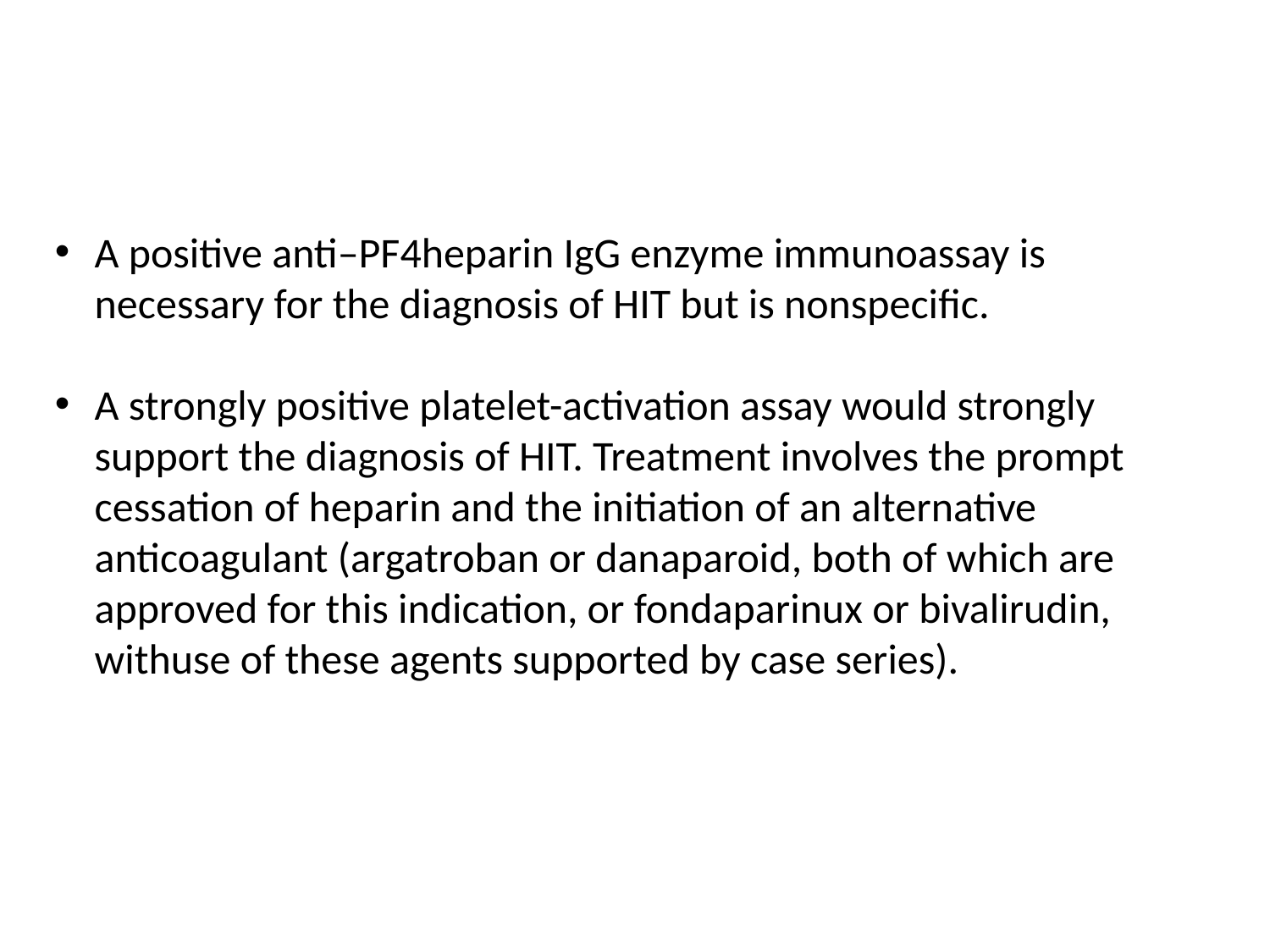

A positive anti–PF4heparin IgG enzyme immunoassay is necessary for the diagnosis of HIT but is nonspecific.

A strongly positive platelet-activation assay would strongly support the diagnosis of HIT. Treatment involves the prompt cessation of heparin and the initiation of an alternative anticoagulant (argatroban or danaparoid, both of which are approved for this indication, or fondaparinux or bivalirudin, withuse of these agents supported by case series).